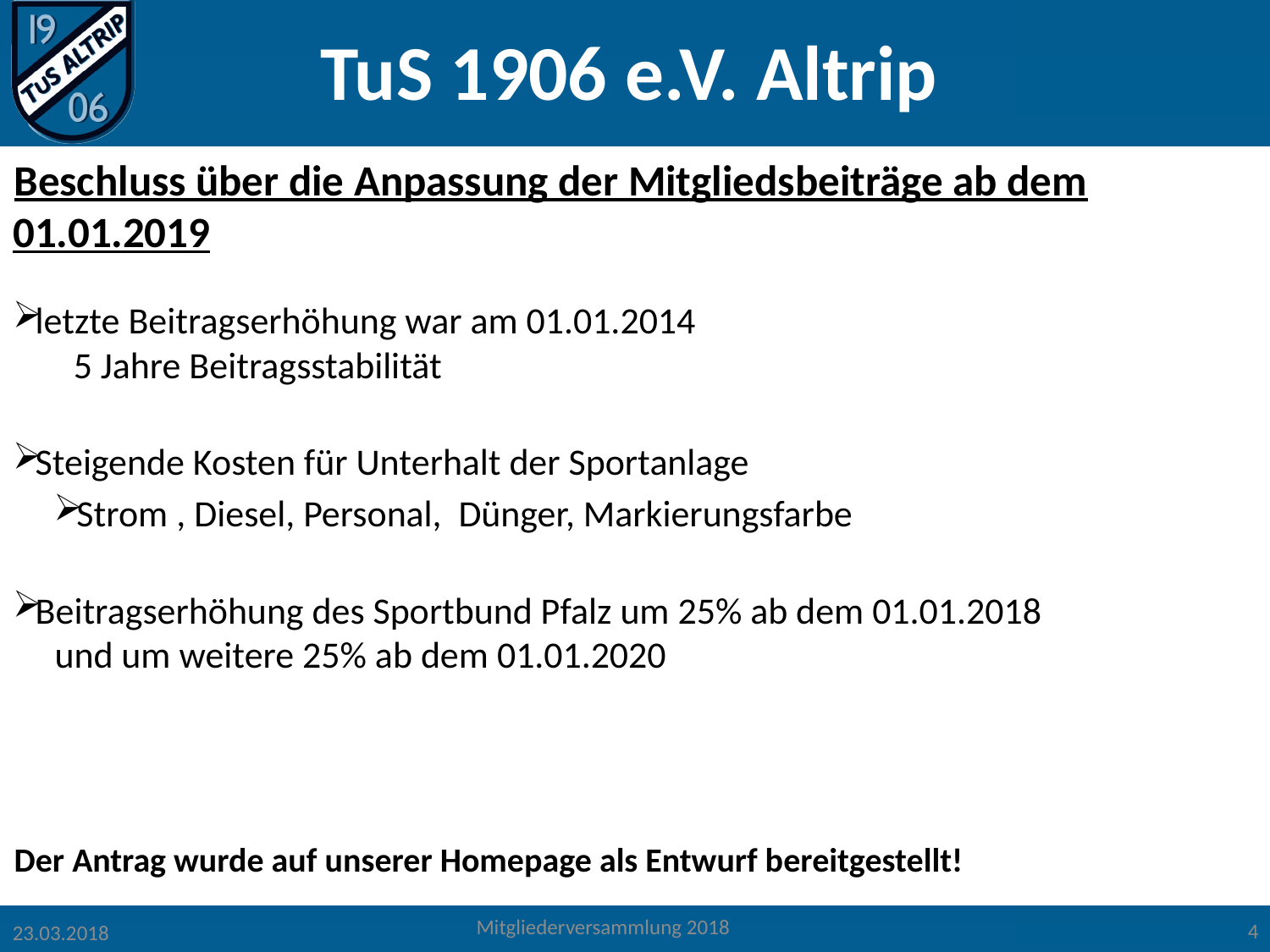

Beschluss über die Anpassung der Mitgliedsbeiträge ab dem 01.01.2019

 letzte Beitragserhöhung war am 01.01.2014
	5 Jahre Beitragsstabilität
 Steigende Kosten für Unterhalt der Sportanlage
 Strom , Diesel, Personal,  Dünger, Markierungsfarbe
 Beitragserhöhung des Sportbund Pfalz um 25% ab dem 01.01.2018
     und um weitere 25% ab dem 01.01.2020

Der Antrag wurde auf unserer Homepage als Entwurf bereitgestellt!
4